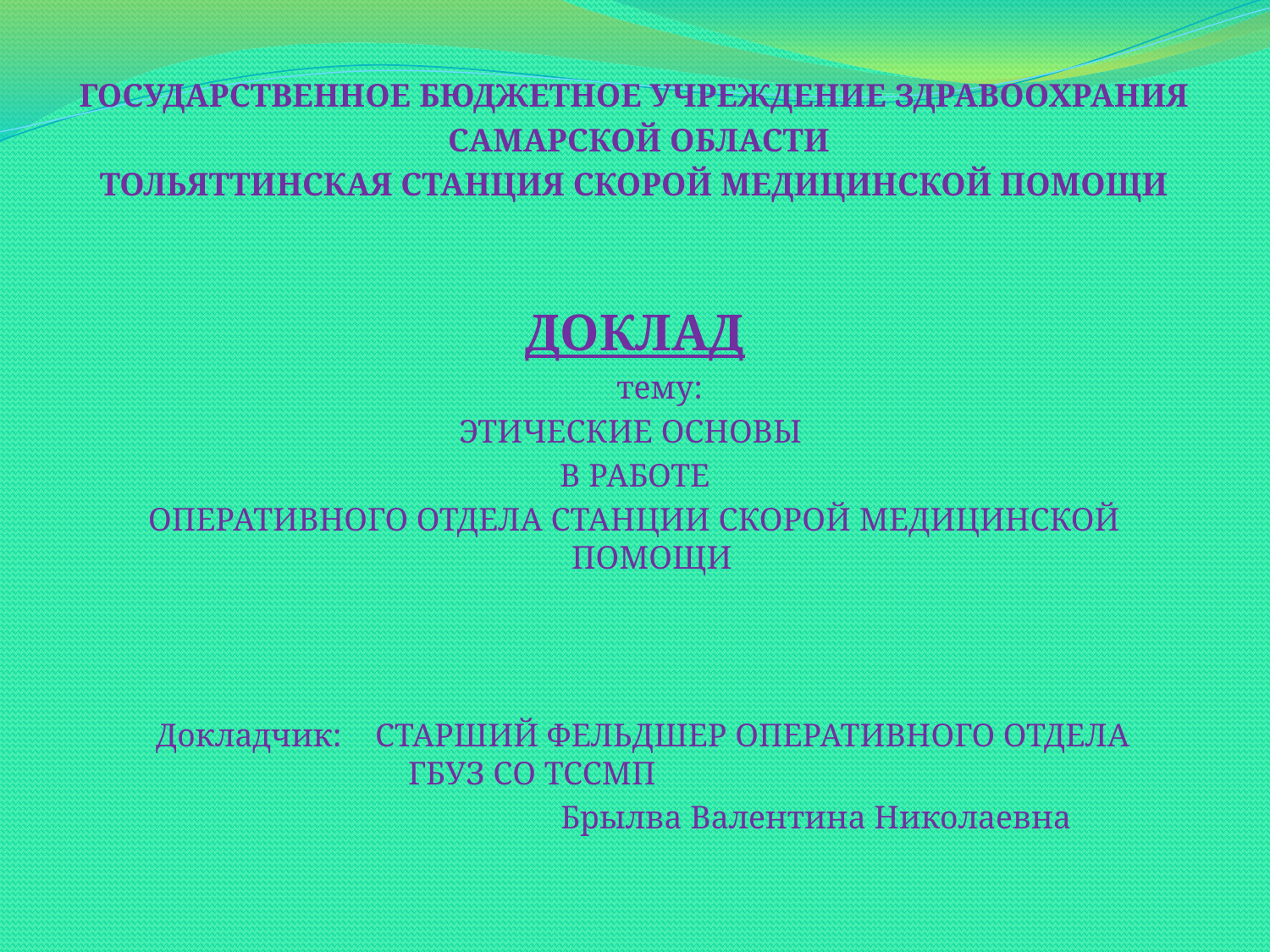

ГОСУДАРСТВЕННОЕ БЮДЖЕТНОЕ УЧРЕЖДЕНИЕ ЗДРАВООХРАНИЯ
 САМАРСКОЙ ОБЛАСТИ
ТОЛЬЯТТИНСКАЯ СТАНЦИЯ СКОРОЙ МЕДИЦИНСКОЙ ПОМОЩИ

Доклад
      тему:
Этические основы
 в работе
оперативного отдела станции скорой медицинской помощи

      Докладчик:    Старший фельдшер оперативного отдела     ГБУЗ СО ТССМП
                                            Брылва Валентина Николаевна